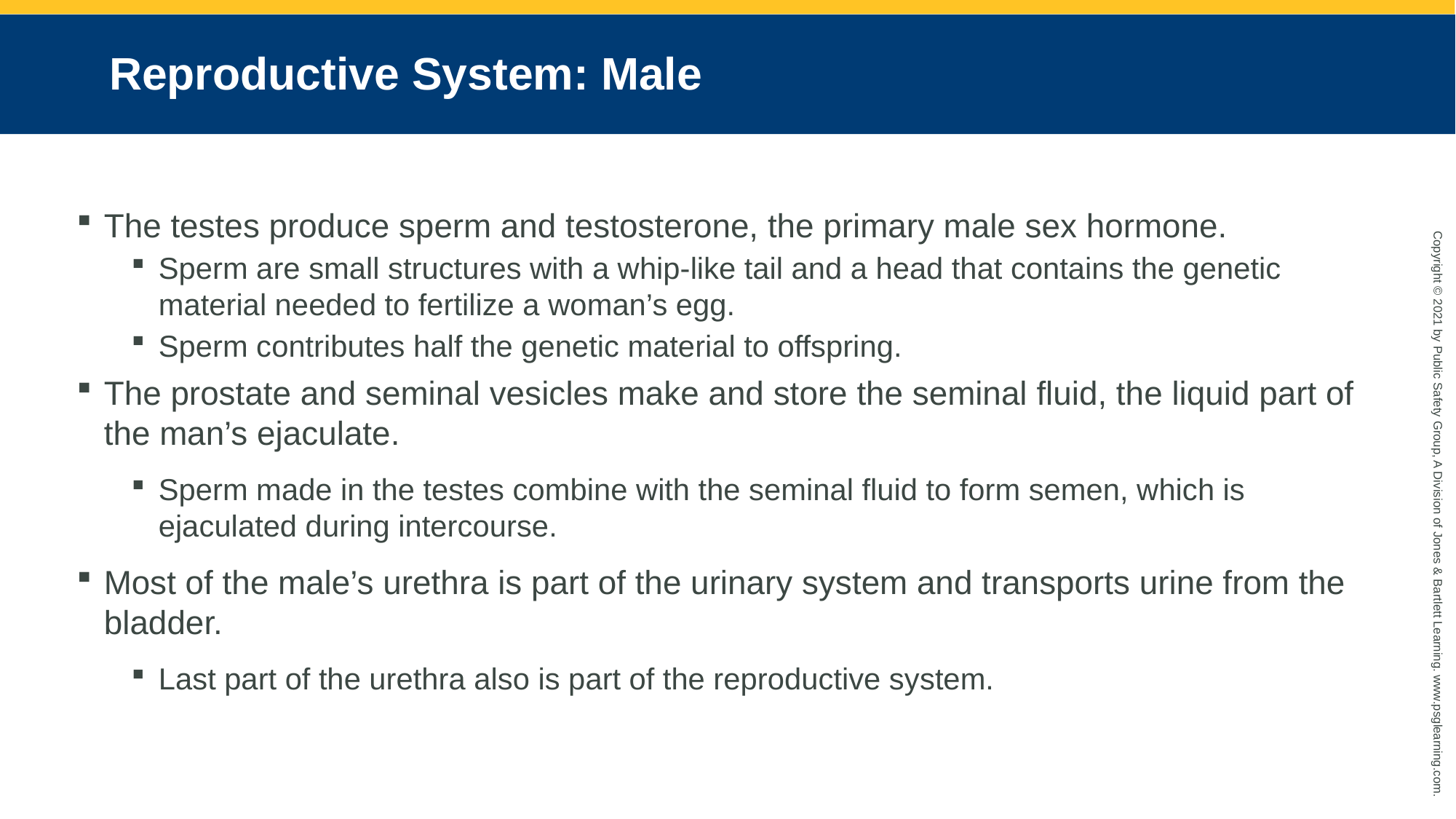

# Reproductive System: Male
The testes produce sperm and testosterone, the primary male sex hormone.
Sperm are small structures with a whip-like tail and a head that contains the genetic material needed to fertilize a woman’s egg.
Sperm contributes half the genetic material to offspring.
The prostate and seminal vesicles make and store the seminal fluid, the liquid part of the man’s ejaculate.
Sperm made in the testes combine with the seminal fluid to form semen, which is ejaculated during intercourse.
Most of the male’s urethra is part of the urinary system and transports urine from the bladder.
Last part of the urethra also is part of the reproductive system.